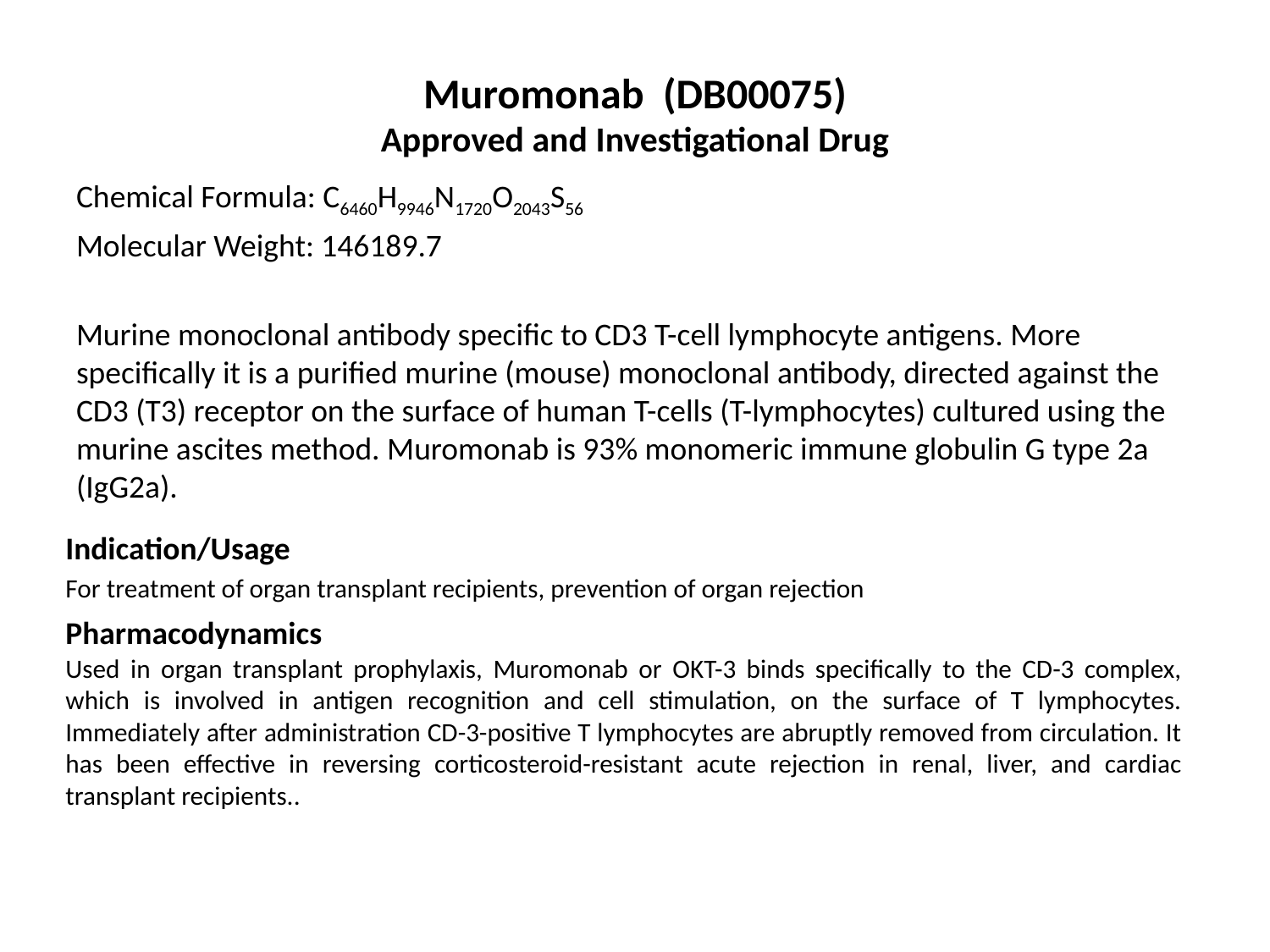

# Muromonab  (DB00075) Approved and Investigational Drug
Chemical Formula: C6460H9946N1720O2043S56
Molecular Weight: 146189.7

Murine monoclonal antibody specific to CD3 T-cell lymphocyte antigens. More specifically it is a purified murine (mouse) monoclonal antibody, directed against the CD3 (T3) receptor on the surface of human T-cells (T-lymphocytes) cultured using the murine ascites method. Muromonab is 93% monomeric immune globulin G type 2a (IgG2a).
Indication/Usage
For treatment of organ transplant recipients, prevention of organ rejection
Pharmacodynamics
Used in organ transplant prophylaxis, Muromonab or OKT-3 binds specifically to the CD-3 complex, which is involved in antigen recognition and cell stimulation, on the surface of T lymphocytes. Immediately after administration CD-3-positive T lymphocytes are abruptly removed from circulation. It has been effective in reversing corticosteroid-resistant acute rejection in renal, liver, and cardiac transplant recipients..